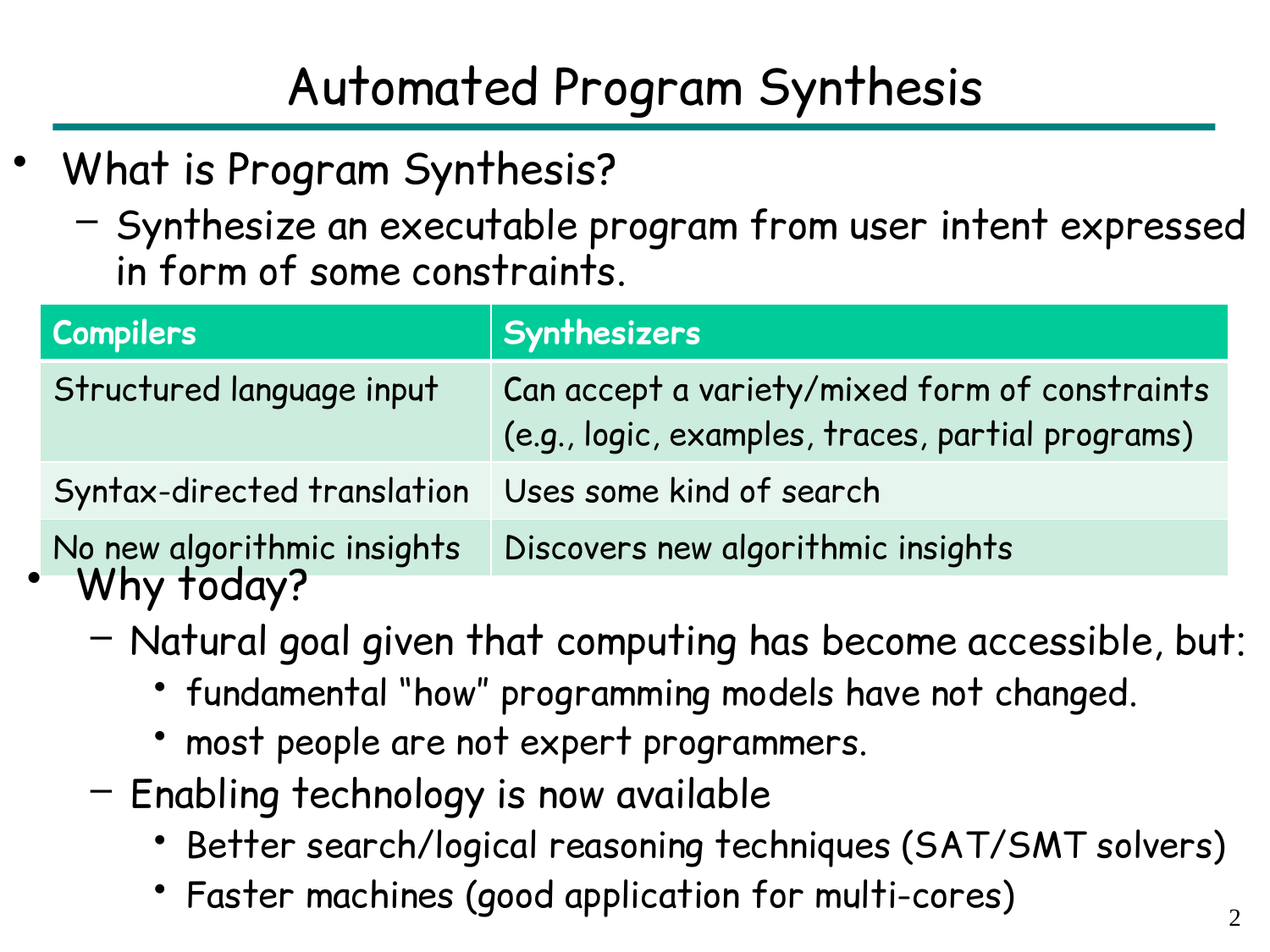

# Automated Program Synthesis
What is Program Synthesis?
Synthesize an executable program from user intent expressed in form of some constraints.

| Compilers | Synthesizers |
| --- | --- |
| Structured language input | Can accept a variety/mixed form of constraints (e.g., logic, examples, traces, partial programs) |
| Syntax-directed translation | Uses some kind of search |
| No new algorithmic insights | Discovers new algorithmic insights |
Why today?
Natural goal given that computing has become accessible, but:
fundamental “how” programming models have not changed.
most people are not expert programmers.
Enabling technology is now available
Better search/logical reasoning techniques (SAT/SMT solvers)
Faster machines (good application for multi-cores)
2